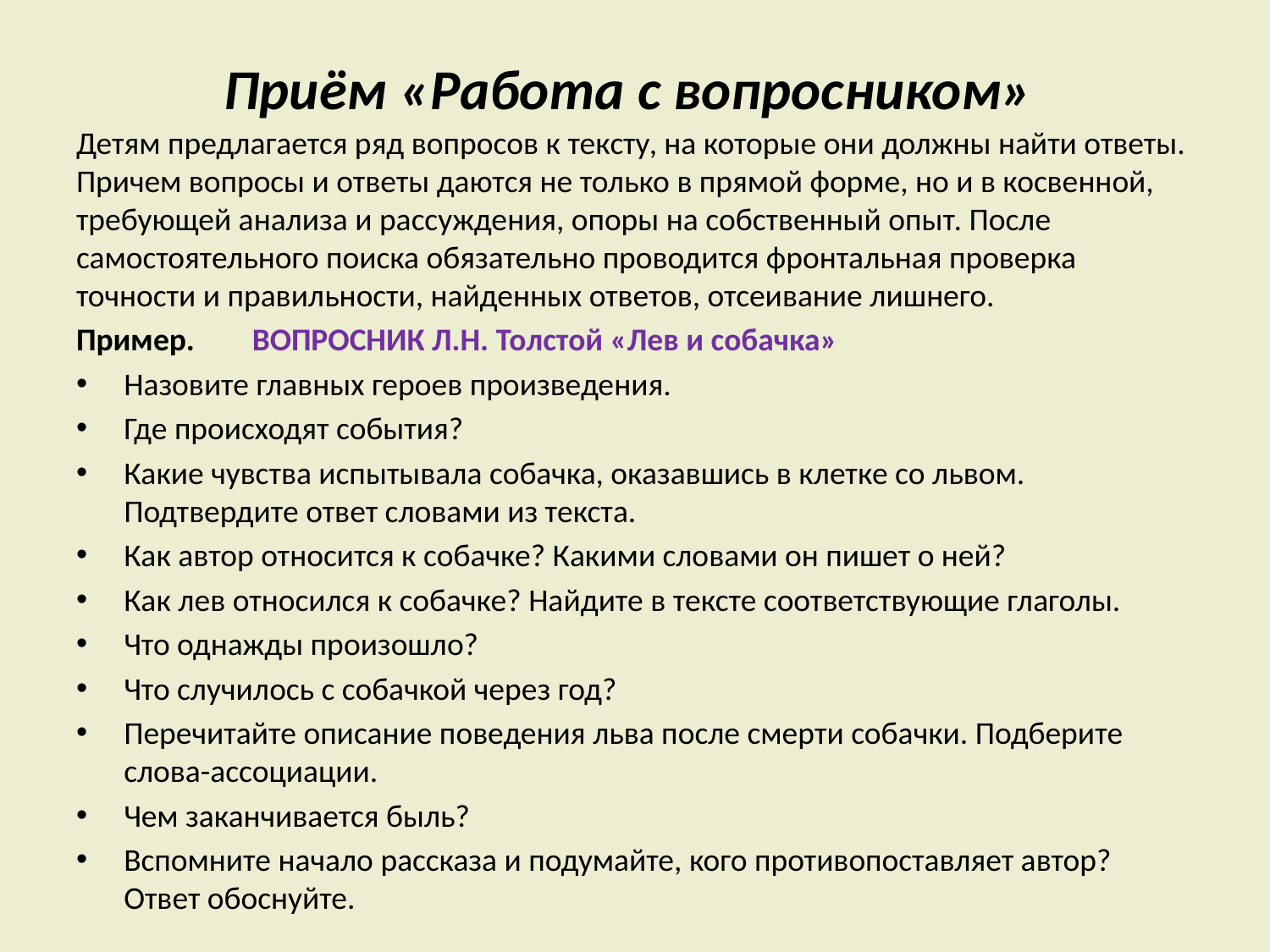

# Приём «Работа с вопросником»
Детям предлагается ряд вопросов к тексту, на которые они должны найти ответы. Причем вопросы и ответы даются не только в прямой форме, но и в косвенной, требующей анализа и рассуждения, опоры на собственный опыт. После самостоятельного поиска обязательно проводится фронтальная проверка точности и правильности, найденных ответов, отсеивание лишнего.
Пример.        ВОПРОСНИК Л.Н. Толстой «Лев и собачка»
Назовите главных героев произведения.
Где происходят события?
Какие чувства испытывала собачка, оказавшись в клетке со львом. Подтвердите ответ словами из текста.
Как автор относится к собачке? Какими словами он пишет о ней?
Как лев относился к собачке? Найдите в тексте соответствующие глаголы.
Что однажды произошло?
Что случилось с собачкой через год?
Перечитайте описание поведения льва после смерти собачки. Подберите слова-ассоциации.
Чем заканчивается быль?
Вспомните начало рассказа и подумайте, кого противопоставляет автор? Ответ обоснуйте.